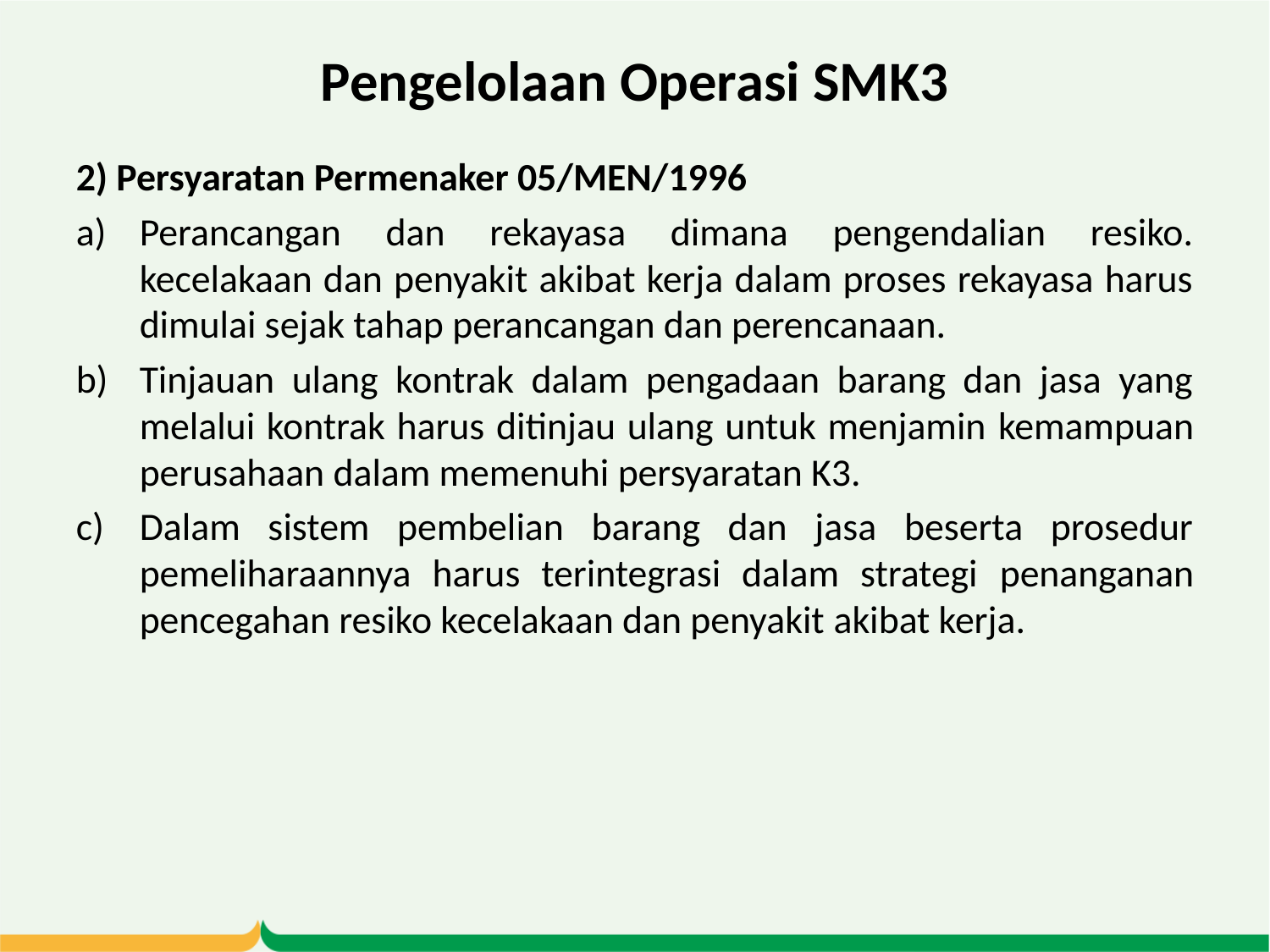

# Pengelolaan Operasi SMK3
2) Persyaratan Permenaker 05/MEN/1996
Perancangan dan rekayasa dimana pengendalian resiko. kecelakaan dan penyakit akibat kerja dalam proses rekayasa harus dimulai sejak tahap perancangan dan perencanaan.
Tinjauan ulang kontrak dalam pengadaan barang dan jasa yang melalui kontrak harus ditinjau ulang untuk menjamin kemampuan perusahaan dalam memenuhi persyaratan K3.
Dalam sistem pembelian barang dan jasa beserta prosedur pemeliharaannya harus terintegrasi dalam strategi penanganan pencegahan resiko kecelakaan dan penyakit akibat kerja.